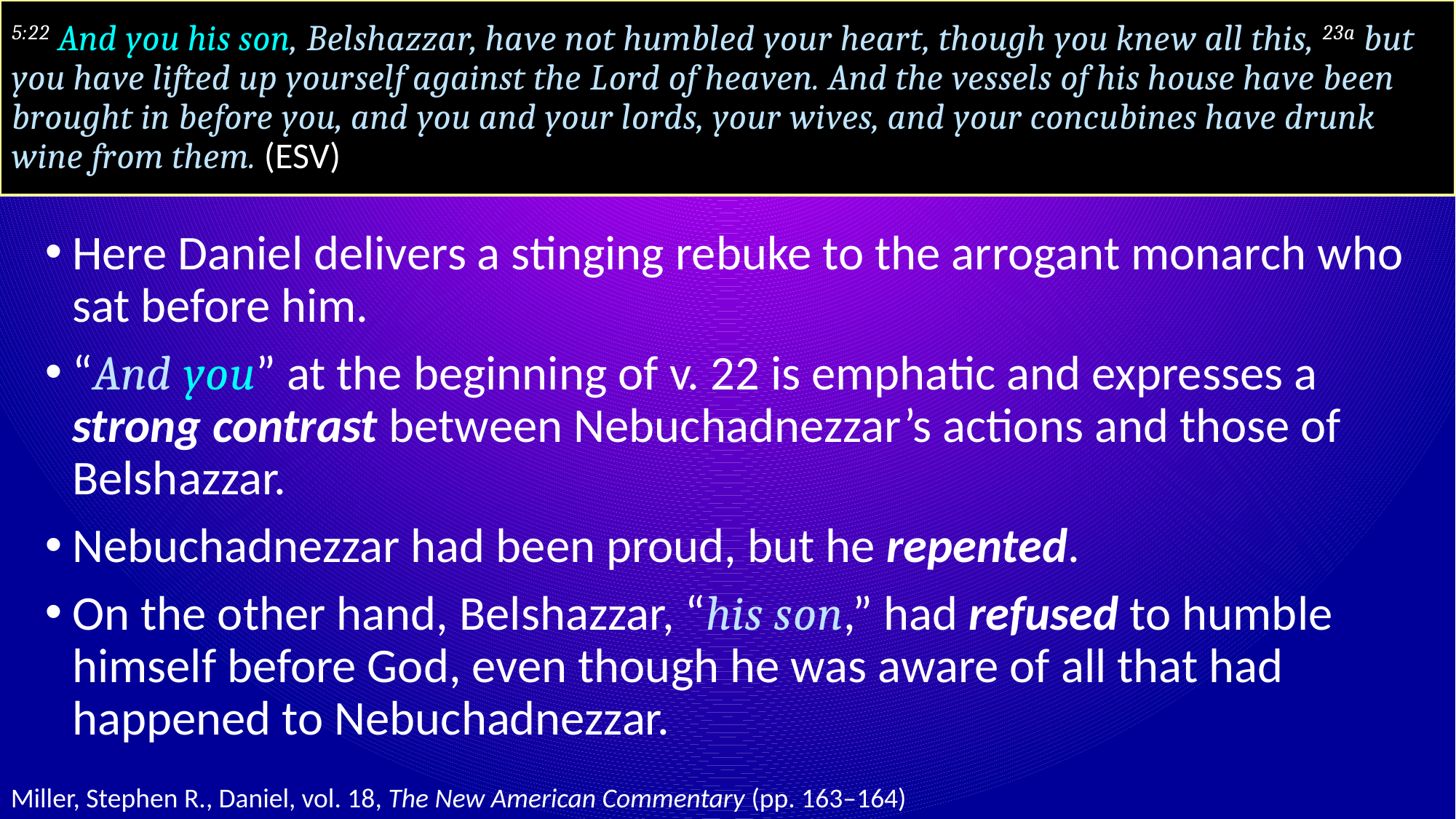

# 5:22 And you his son, Belshazzar, have not humbled your heart, though you knew all this, 23a but you have lifted up yourself against the Lord of heaven. And the vessels of his house have been brought in before you, and you and your lords, your wives, and your concubines have drunk wine from them. (ESV)
Here Daniel delivers a stinging rebuke to the arrogant monarch who sat before him.
“And you” at the beginning of v. 22 is emphatic and expresses a strong contrast between Nebuchadnezzar’s actions and those of Belshazzar.
Nebuchadnezzar had been proud, but he repented.
On the other hand, Belshazzar, “his son,” had refused to humble himself before God, even though he was aware of all that had happened to Nebuchadnezzar.
Miller, Stephen R., Daniel, vol. 18, The New American Commentary (pp. 163–164)